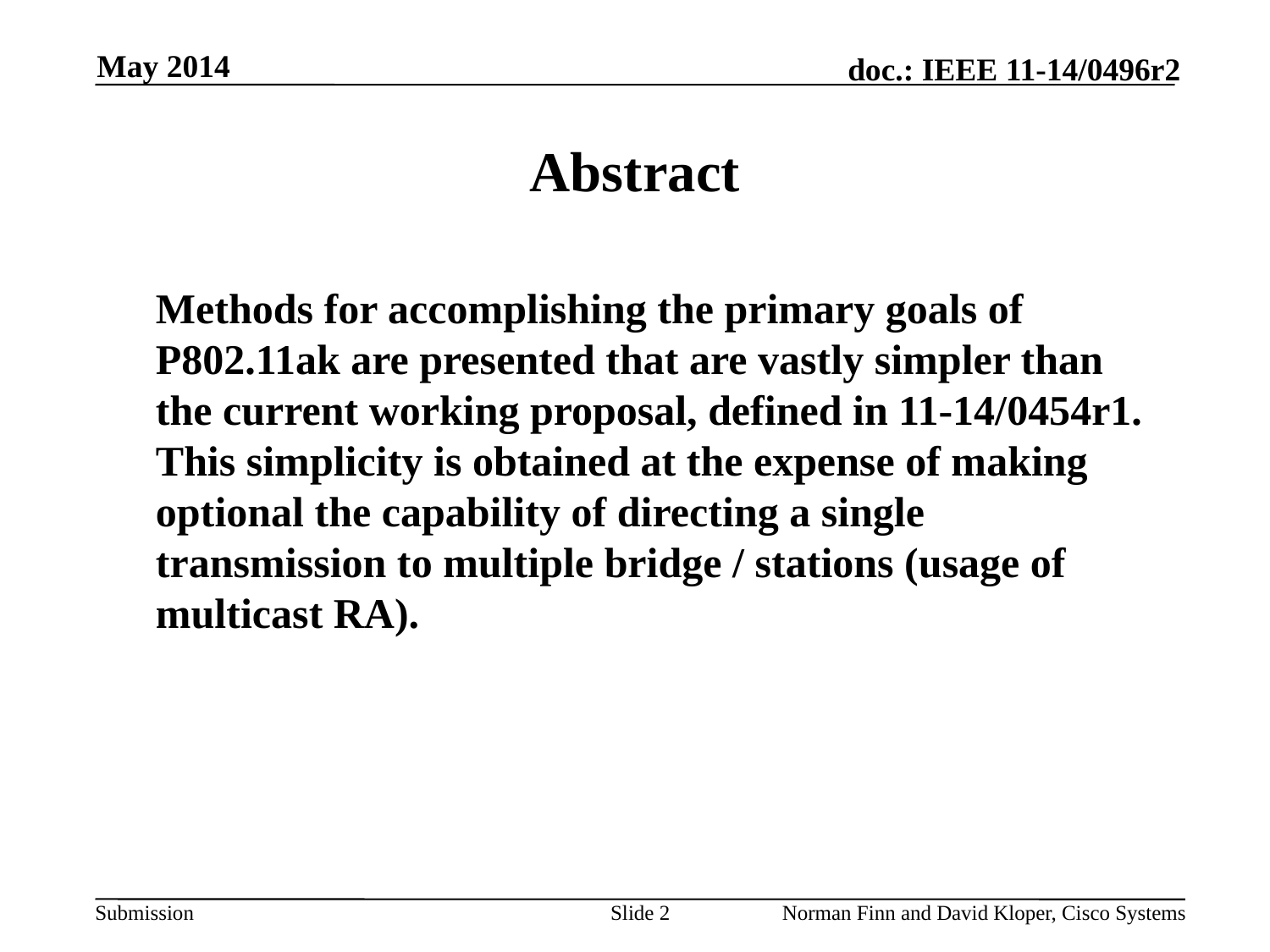

May 2014
# Abstract
	Methods for accomplishing the primary goals of P802.11ak are presented that are vastly simpler than the current working proposal, defined in 11-14/0454r1.  This simplicity is obtained at the expense of making optional the capability of directing a single transmission to multiple bridge / stations (usage of multicast RA).
Slide 2
Norman Finn and David Kloper, Cisco Systems